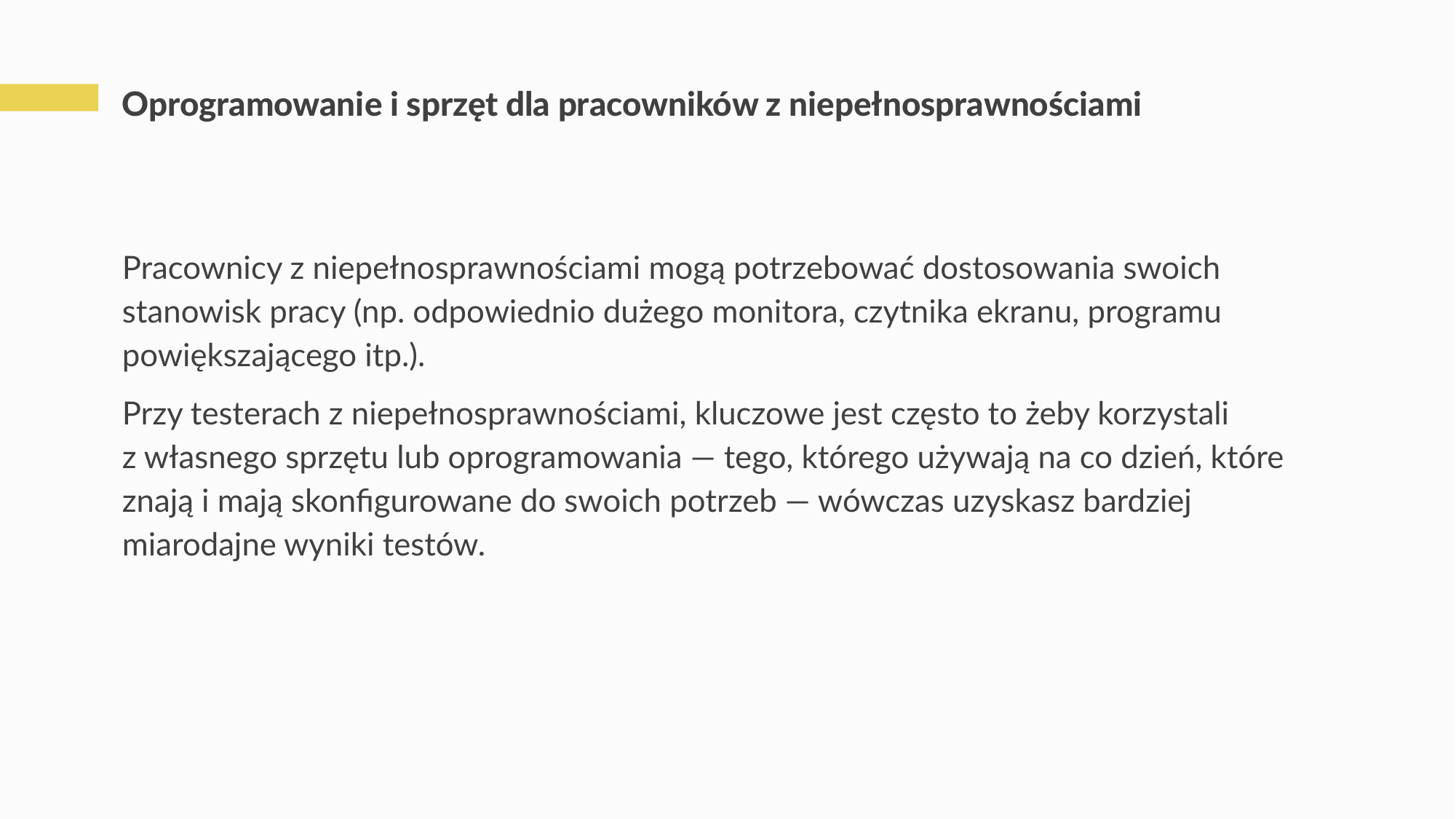

# Oprogramowanie i sprzęt dla pracowników z niepełnosprawnościami
Pracownicy z niepełnosprawnościami mogą potrzebować dostosowania swoich stanowisk pracy (np. odpowiednio dużego monitora, czytnika ekranu, programu powiększającego itp.).
Przy testerach z niepełnosprawnościami, kluczowe jest często to żeby korzystali
z własnego sprzętu lub oprogramowania — tego, którego używają na co dzień, które znają i mają skonfigurowane do swoich potrzeb — wówczas uzyskasz bardziej miarodajne wyniki testów.